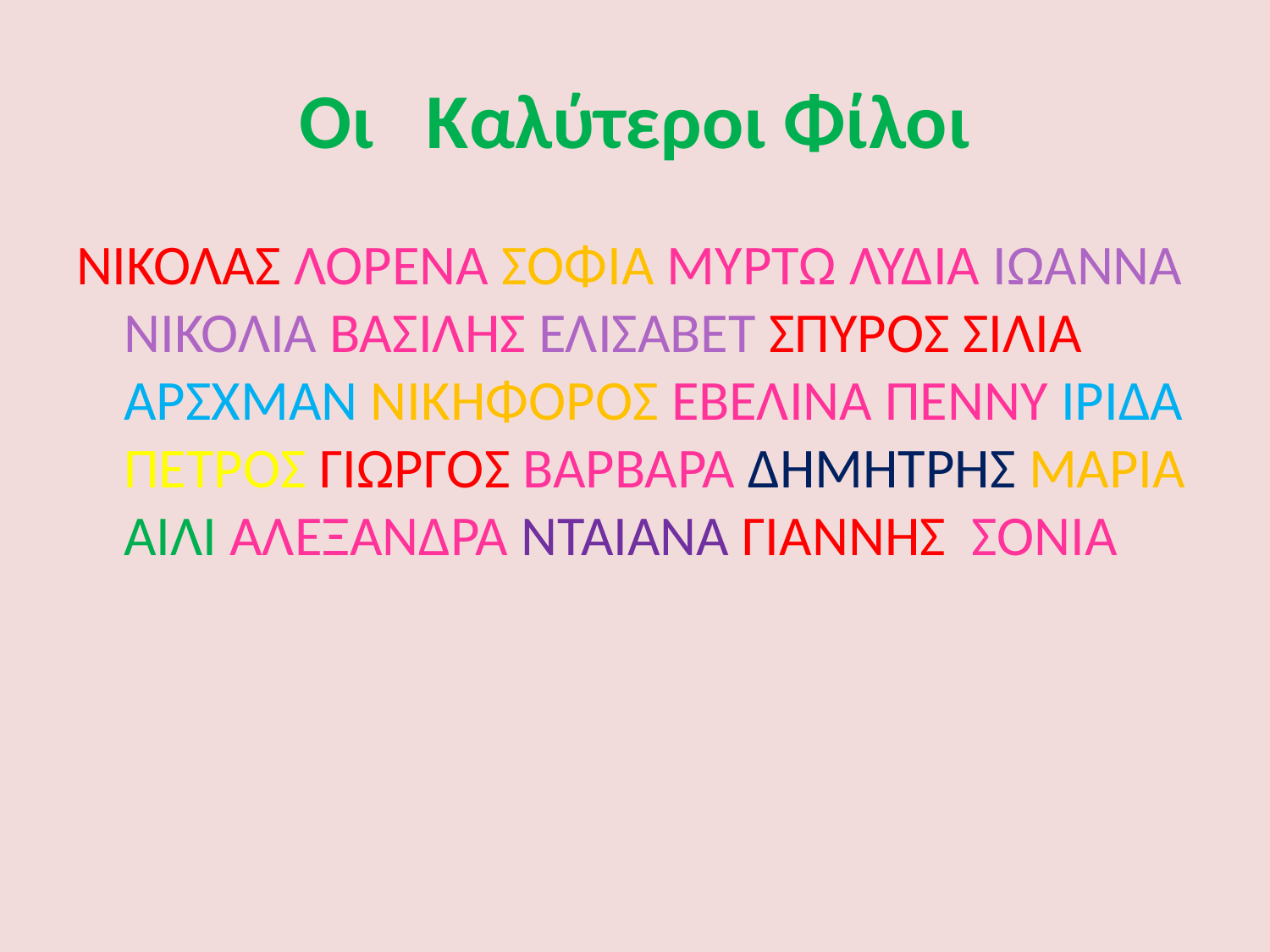

# Οι 	Καλύτεροι Φίλοι
ΝΙΚΟΛΑΣ ΛΟΡΕΝΑ ΣΟΦΙΑ ΜΥΡΤΩ ΛΥΔΙΑ ΙΩΑΝΝΑ ΝΙΚΟΛΙΑ ΒΑΣΙΛΗΣ ΕΛΙΣΑΒΕΤ ΣΠΥΡΟΣ ΣΙΛΙΑ ΑΡΣΧΜΑΝ ΝΙΚΗΦΟΡΟΣ ΕΒΕΛΙΝΑ ΠΕΝΝΥ ΙΡΙΔΑ ΠΕΤΡΟΣ ΓΙΩΡΓΟΣ ΒΑΡΒΑΡΑ ΔΗΜΗΤΡΗΣ ΜΑΡΙΑ ΑΙΛΙ ΑΛΕΞΑΝΔΡΑ ΝΤΑΙΑΝΑ ΓΙΑΝΝΗΣ  ΣΟΝΙΑ